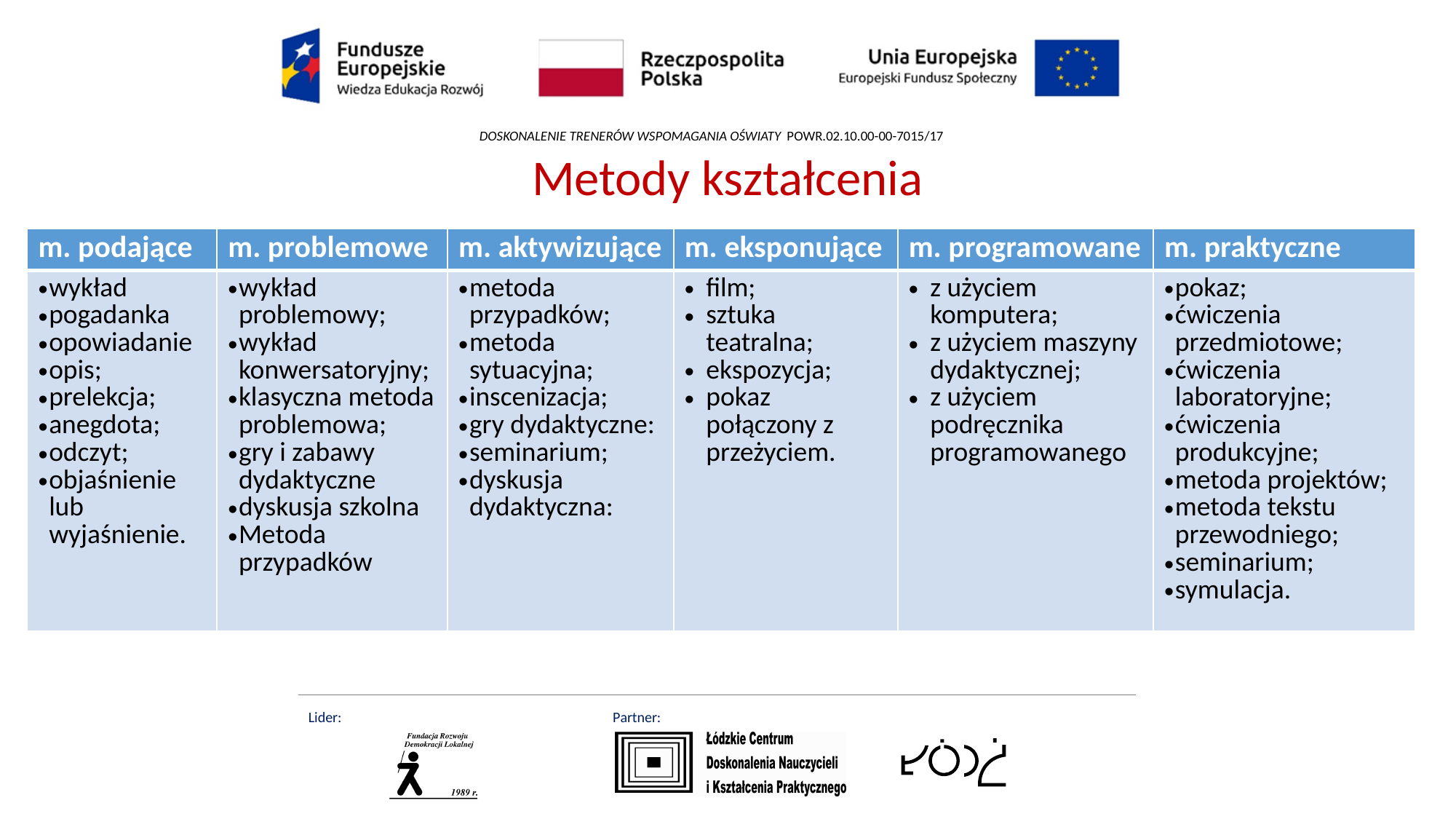

# Metody kształcenia
| m. podające | m. problemowe | m. aktywizujące | m. eksponujące | m. programowane | m. praktyczne |
| --- | --- | --- | --- | --- | --- |
| wykład pogadanka opowiadanie opis; prelekcja; anegdota; odczyt; objaśnienie lub wyjaśnienie. | wykład problemowy; wykład konwersatoryjny; klasyczna metoda problemowa; gry i zabawy dydaktyczne dyskusja szkolna Metoda przypadków | metoda przypadków; metoda sytuacyjna; inscenizacja; gry dydaktyczne: seminarium; dyskusja dydaktyczna: | film; sztuka teatralna; ekspozycja; pokaz połączony z przeżyciem. | z użyciem komputera; z użyciem maszyny dydaktycznej; z użyciem podręcznika programowanego | pokaz; ćwiczenia przedmiotowe; ćwiczenia laboratoryjne; ćwiczenia produkcyjne; metoda projektów; metoda tekstu przewodniego; seminarium; symulacja. |